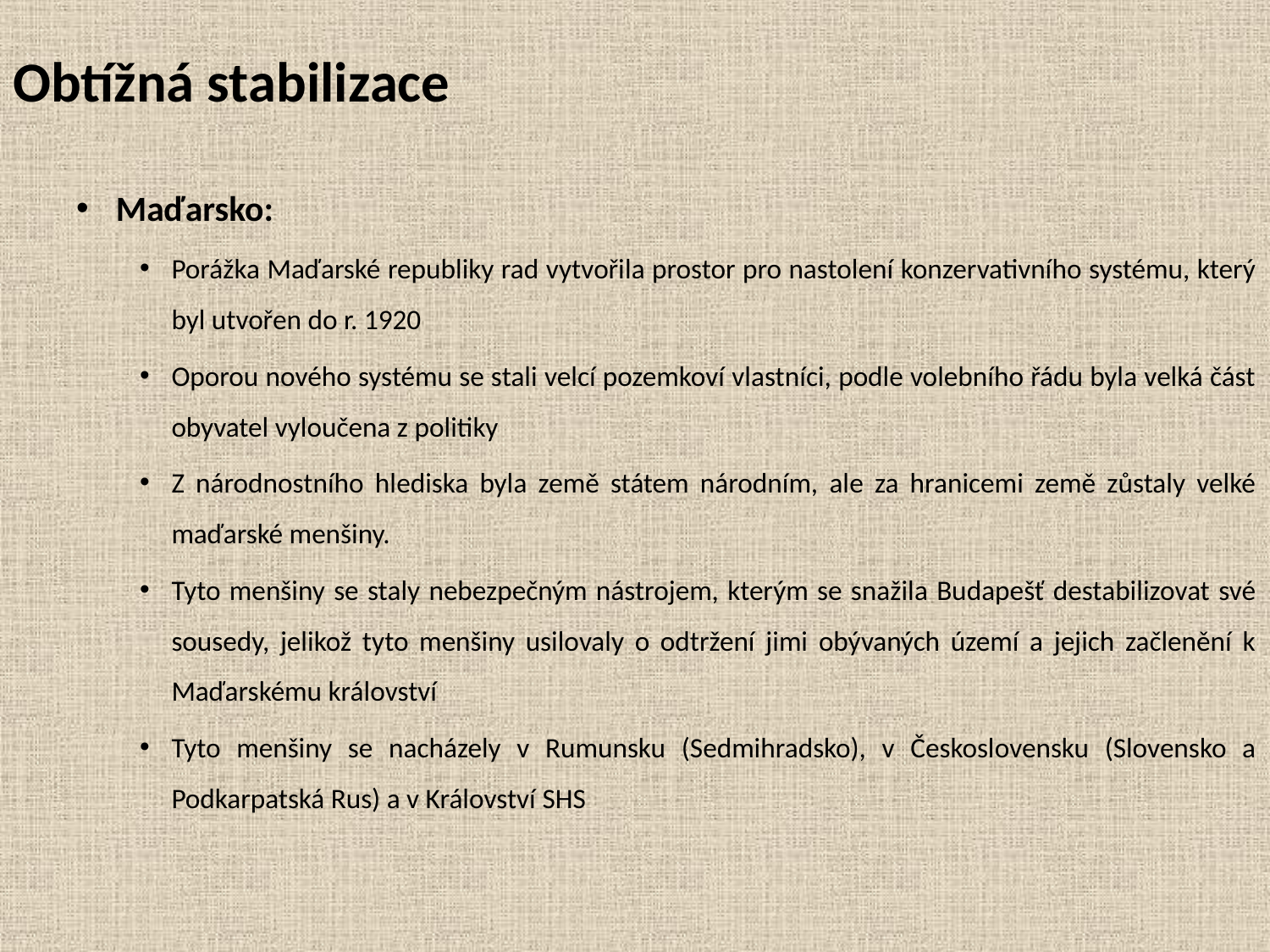

# Obtížná stabilizace
Maďarsko:
Porážka Maďarské republiky rad vytvořila prostor pro nastolení konzervativního systému, který byl utvořen do r. 1920
Oporou nového systému se stali velcí pozemkoví vlastníci, podle volebního řádu byla velká část obyvatel vyloučena z politiky
Z národnostního hlediska byla země státem národním, ale za hranicemi země zůstaly velké maďarské menšiny.
Tyto menšiny se staly nebezpečným nástrojem, kterým se snažila Budapešť destabilizovat své sousedy, jelikož tyto menšiny usilovaly o odtržení jimi obývaných území a jejich začlenění k Maďarskému království
Tyto menšiny se nacházely v Rumunsku (Sedmihradsko), v Československu (Slovensko a Podkarpatská Rus) a v Království SHS